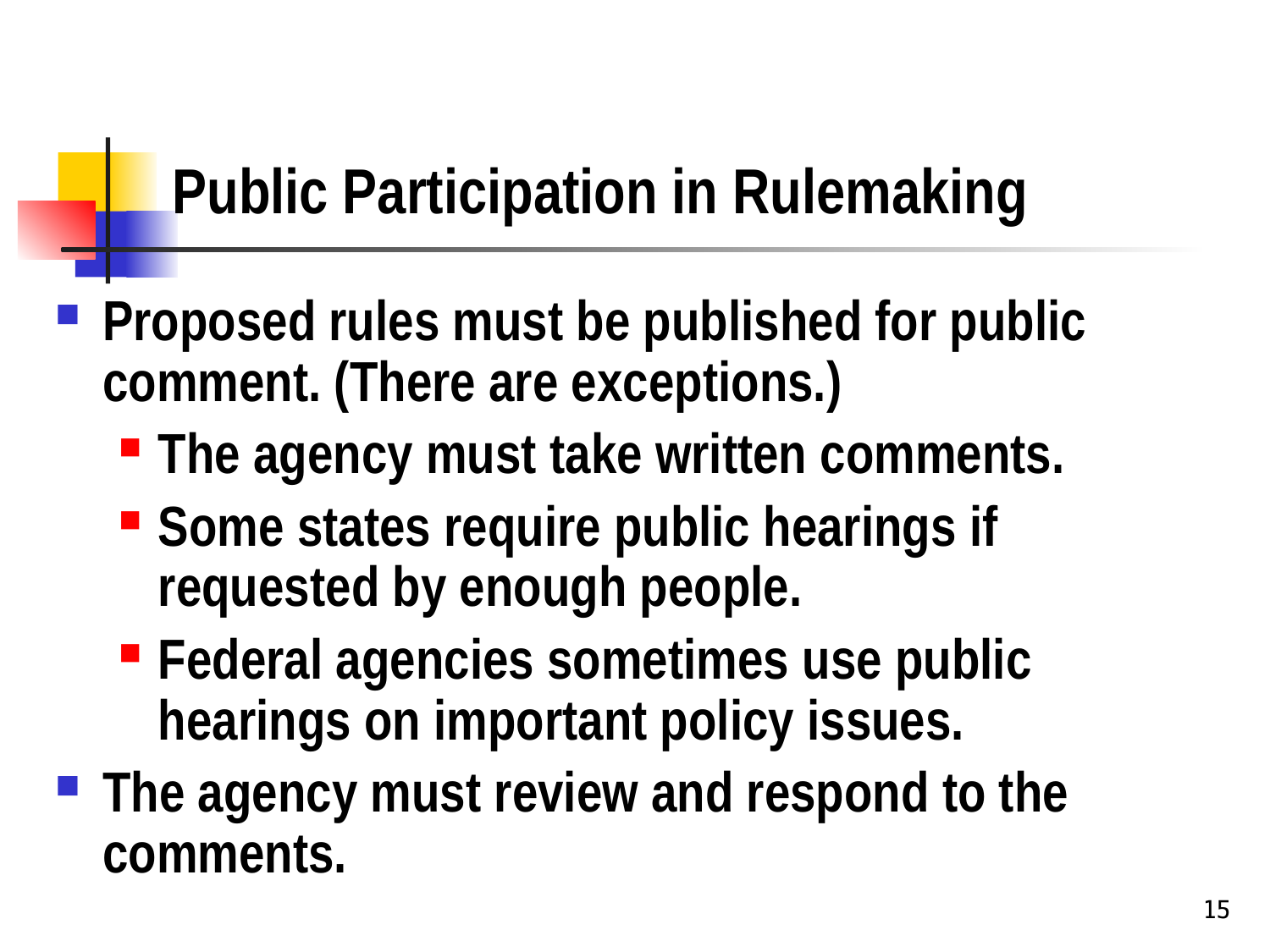

# Public Participation in Rulemaking
Proposed rules must be published for public comment. (There are exceptions.)
The agency must take written comments.
Some states require public hearings if requested by enough people.
Federal agencies sometimes use public hearings on important policy issues.
The agency must review and respond to the comments.
15